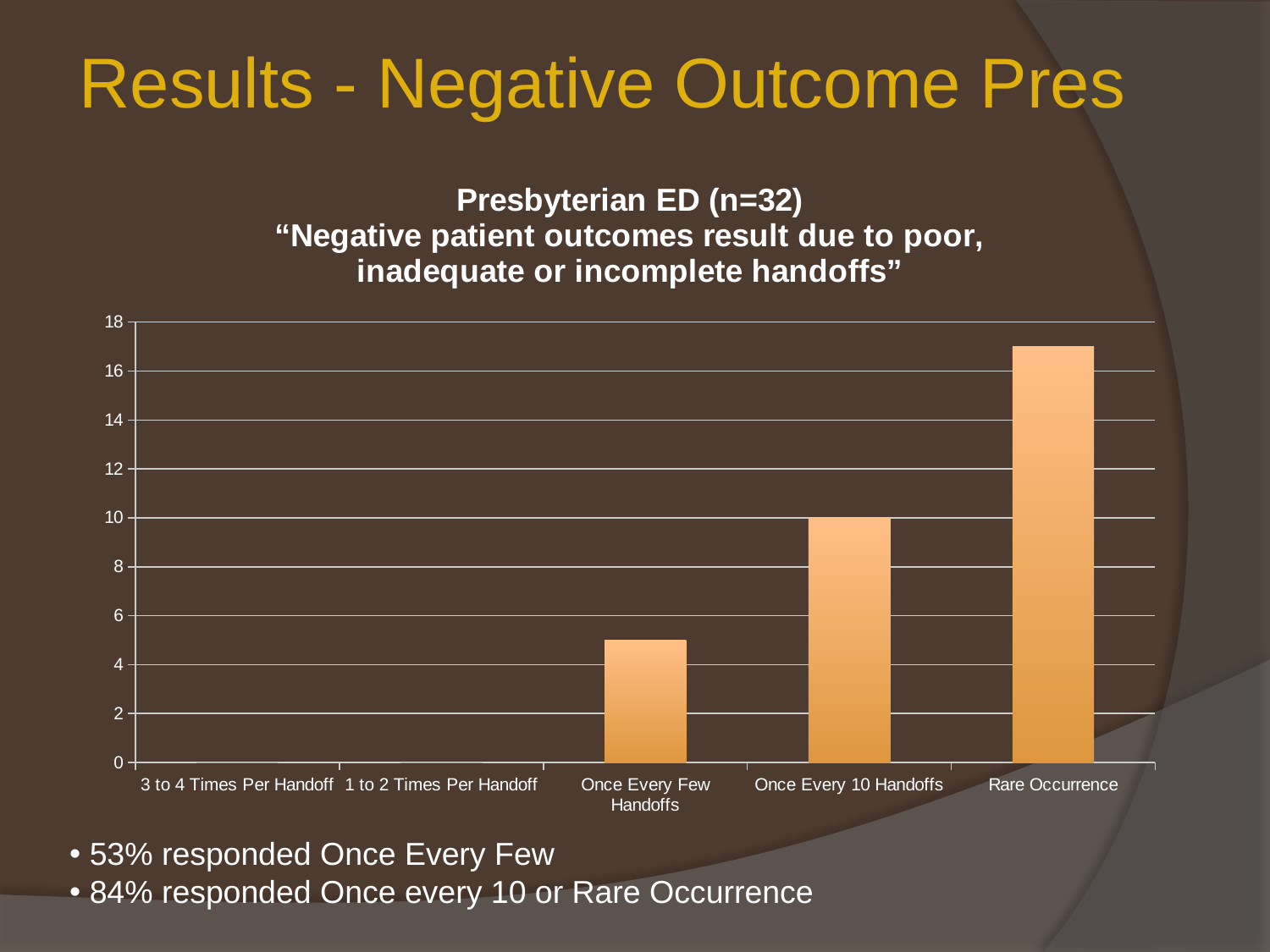

# Results - Negative Outcome Pres

### Chart: Presbyterian ED (n=32)

“Negative patient outcomes result due to poor, inadequate or incomplete handoffs”

| Category | Negative patient outcomes result due to poor, inadequate or incomplete handoffs. Negative patient outcomes result due to poor, inadequate or incomplete handoffs. |
|---|---|
| 3 to 4 Times Per Handoff | 0.0 |
| 1 to 2 Times Per Handoff | 0.0 |
| Once Every Few Handoffs | 5.0 |
| Once Every 10 Handoffs | 10.0 |
| Rare Occurrence | 17.0 |
 53% responded Once Every Few
 84% responded Once every 10 or Rare Occurrence